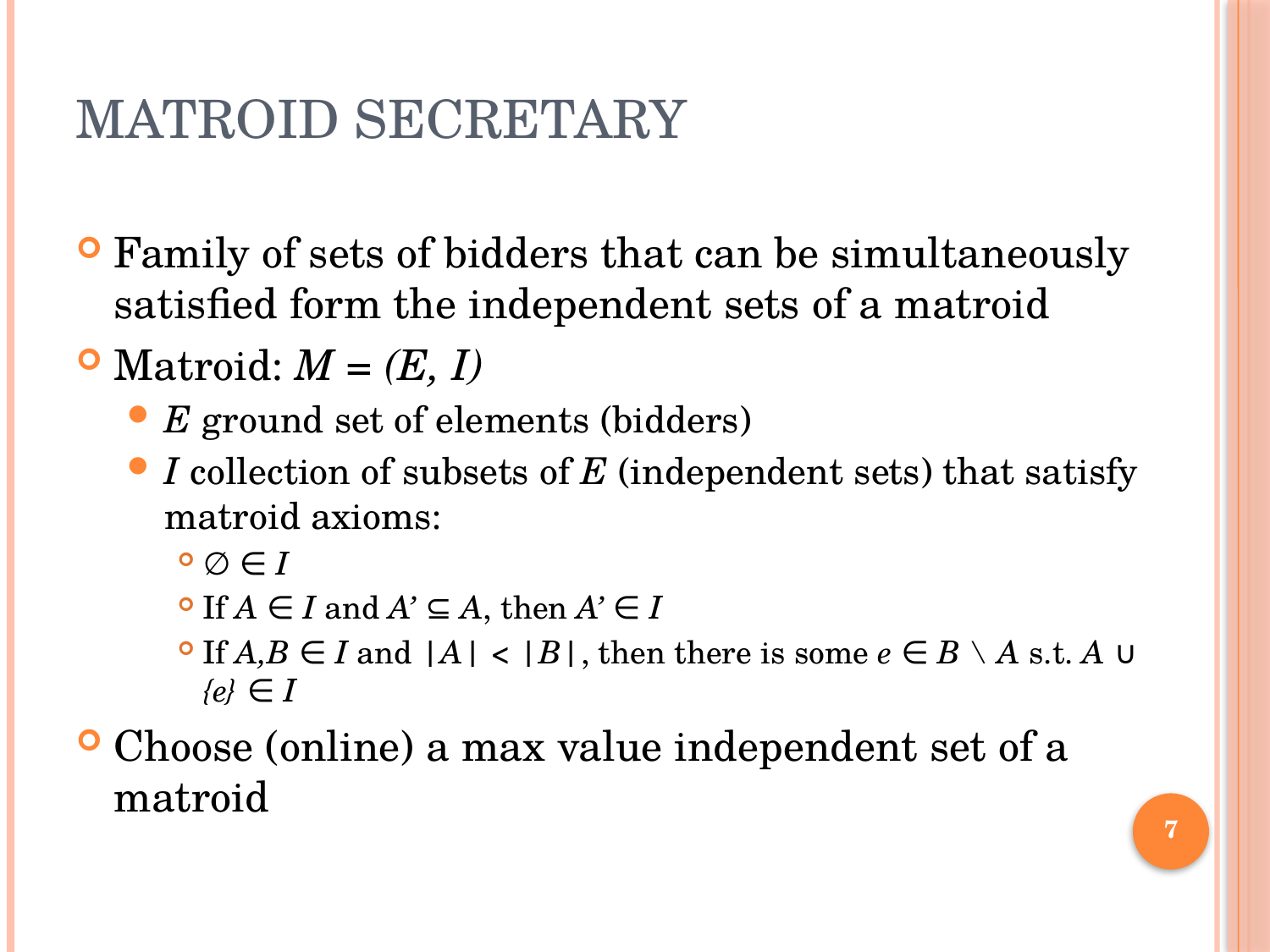

# Matroid Secretary
Family of sets of bidders that can be simultaneously satisfied form the independent sets of a matroid
Matroid: M = (E, I)
E ground set of elements (bidders)
I collection of subsets of E (independent sets) that satisfy matroid axioms:
∅ ∈ I
If A ∈ I and A’ ⊆ A, then A’ ∈ I
If A,B ∈ I and |A| < |B|, then there is some e ∈ B \ A s.t. A ∪ {e} ∈ I
Choose (online) a max value independent set of a matroid
7